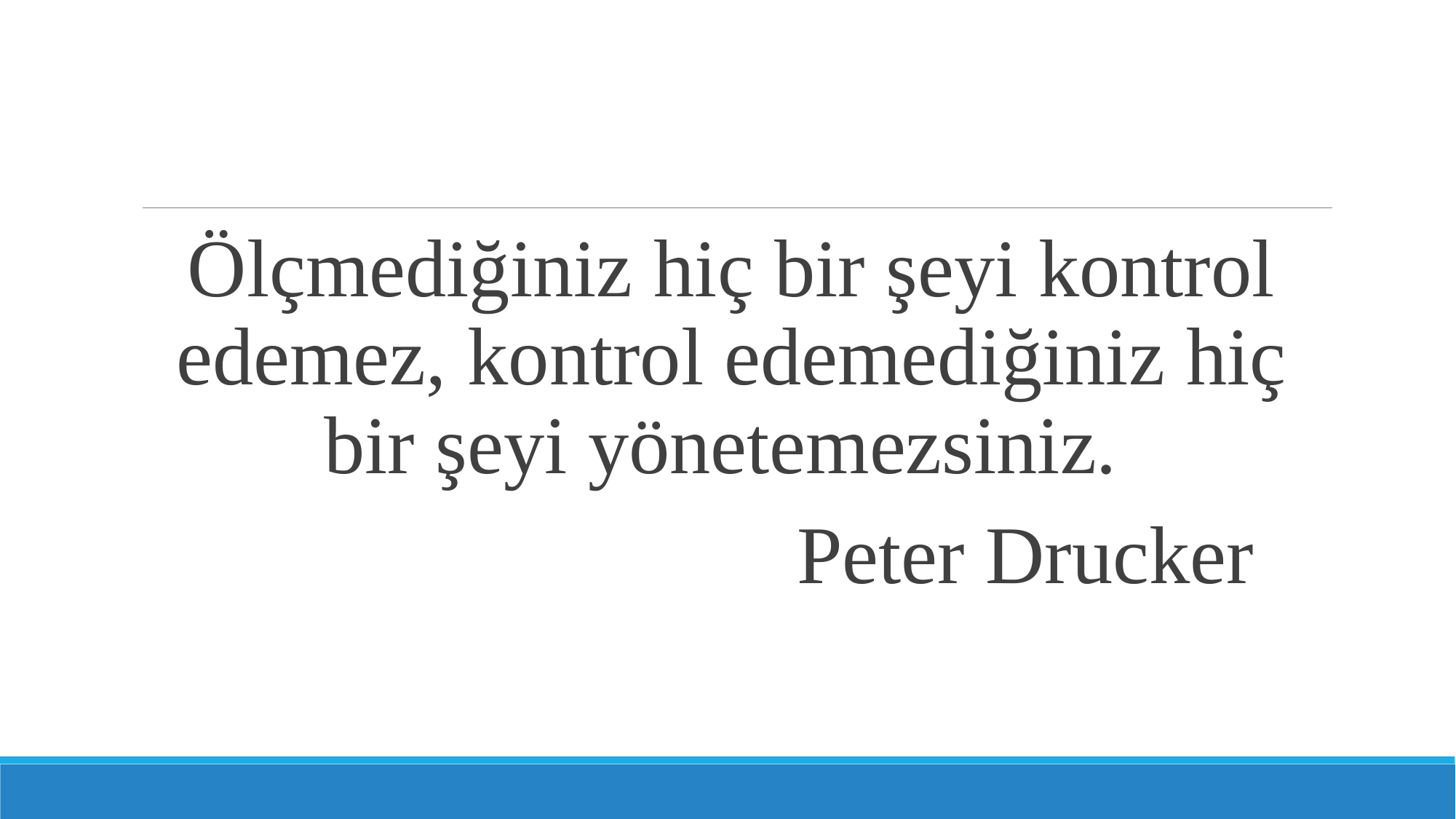

#
Ölçmediğiniz hiç bir şeyi kontrol edemez, kontrol edemediğiniz hiç bir şeyi yönetemezsiniz.
 						Peter Drucker